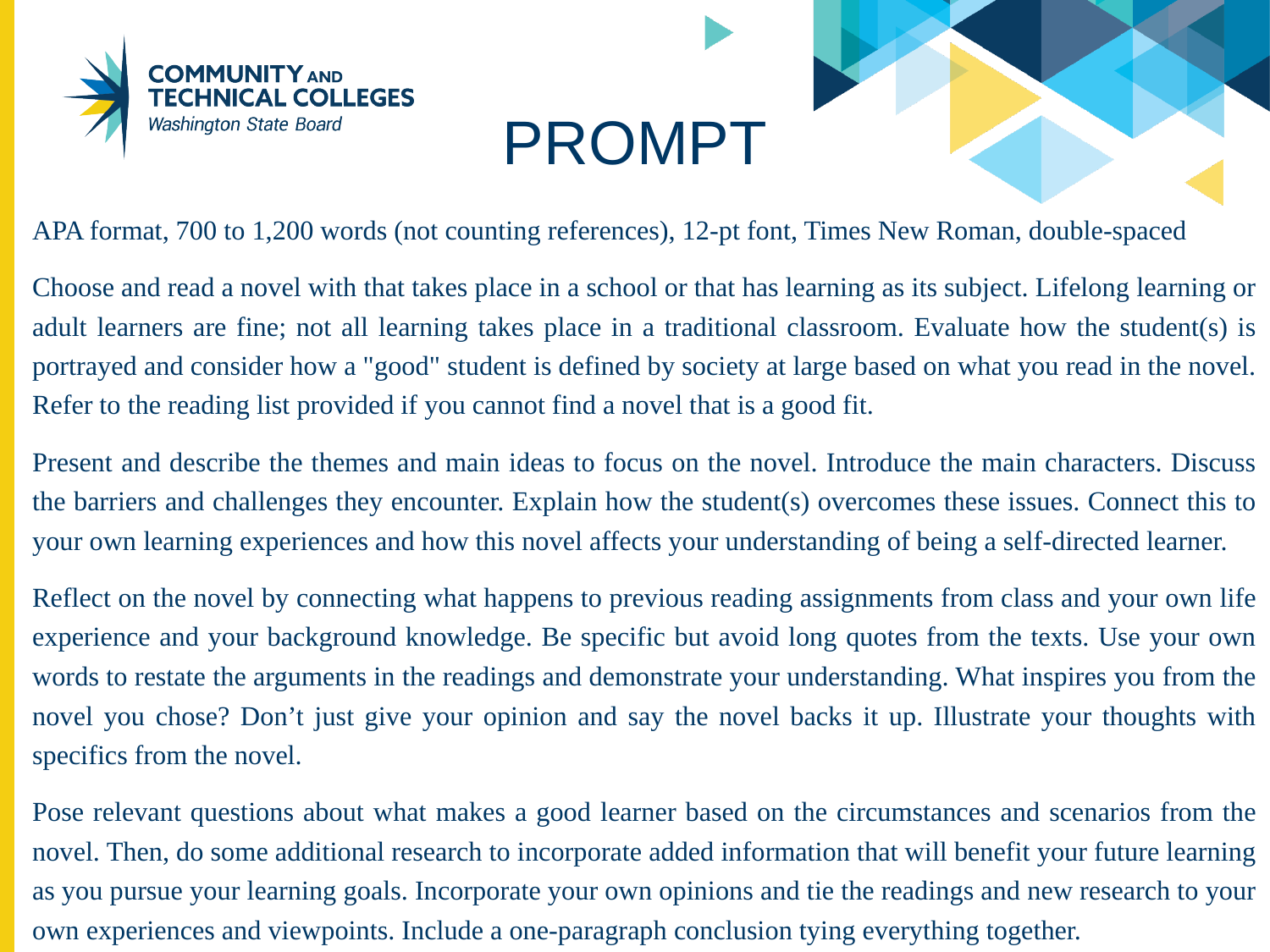

# Prompt
APA format, 700 to 1,200 words (not counting references), 12-pt font, Times New Roman, double-spaced
Choose and read a novel with that takes place in a school or that has learning as its subject. Lifelong learning or adult learners are fine; not all learning takes place in a traditional classroom. Evaluate how the student(s) is portrayed and consider how a "good" student is defined by society at large based on what you read in the novel. Refer to the reading list provided if you cannot find a novel that is a good fit.
Present and describe the themes and main ideas to focus on the novel. Introduce the main characters. Discuss the barriers and challenges they encounter. Explain how the student(s) overcomes these issues. Connect this to your own learning experiences and how this novel affects your understanding of being a self-directed learner.
Reflect on the novel by connecting what happens to previous reading assignments from class and your own life experience and your background knowledge. Be specific but avoid long quotes from the texts. Use your own words to restate the arguments in the readings and demonstrate your understanding. What inspires you from the novel you chose? Don’t just give your opinion and say the novel backs it up. Illustrate your thoughts with specifics from the novel.
Pose relevant questions about what makes a good learner based on the circumstances and scenarios from the novel. Then, do some additional research to incorporate added information that will benefit your future learning as you pursue your learning goals. Incorporate your own opinions and tie the readings and new research to your own experiences and viewpoints. Include a one-paragraph conclusion tying everything together.